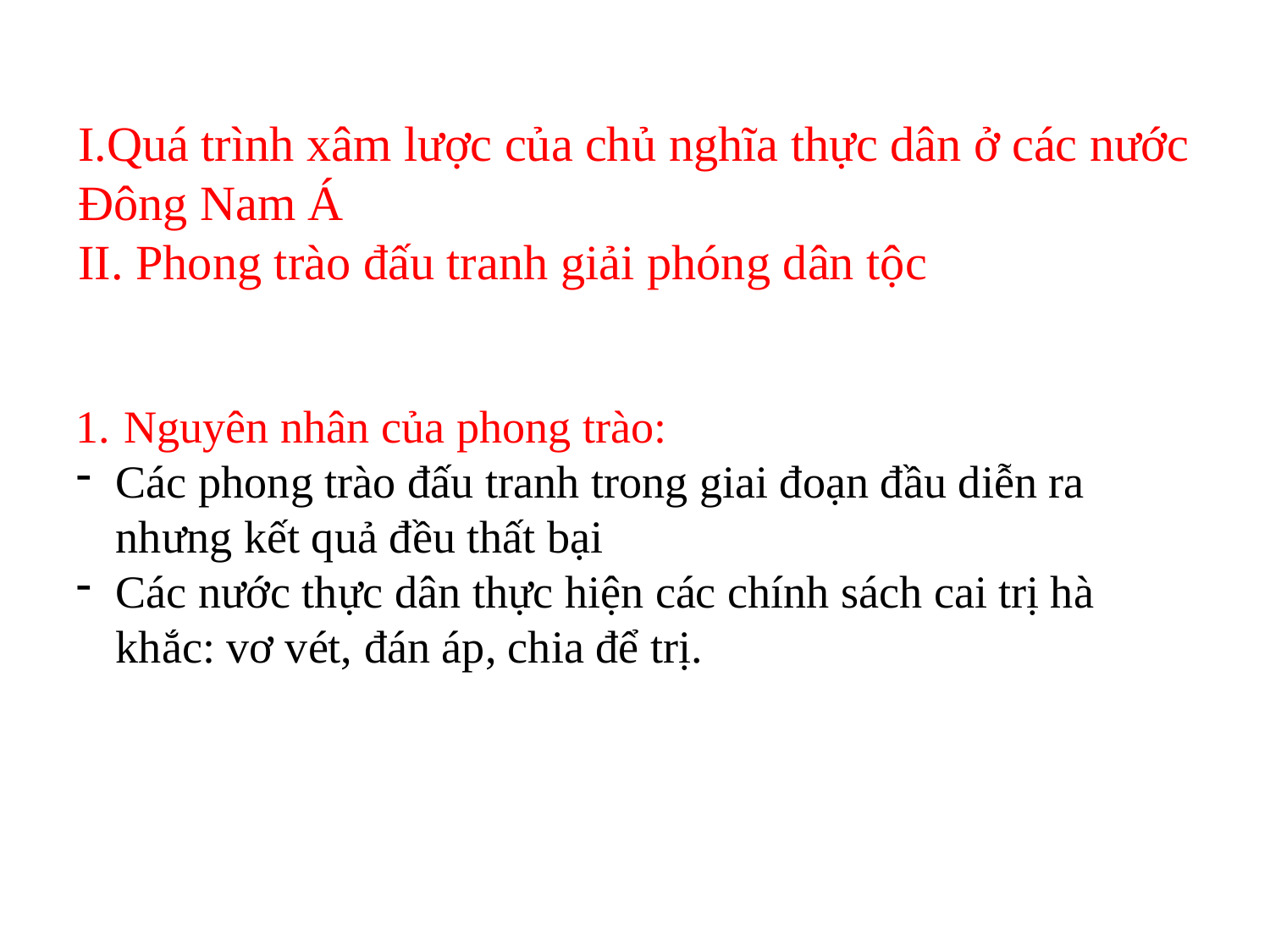

I.Quá trình xâm lược của chủ nghĩa thực dân ở các nước Đông Nam Á
II. Phong trào đấu tranh giải phóng dân tộc
Nguyên nhân của phong trào:
Các phong trào đấu tranh trong giai đoạn đầu diễn ra nhưng kết quả đều thất bại
Các nước thực dân thực hiện các chính sách cai trị hà khắc: vơ vét, đán áp, chia để trị.